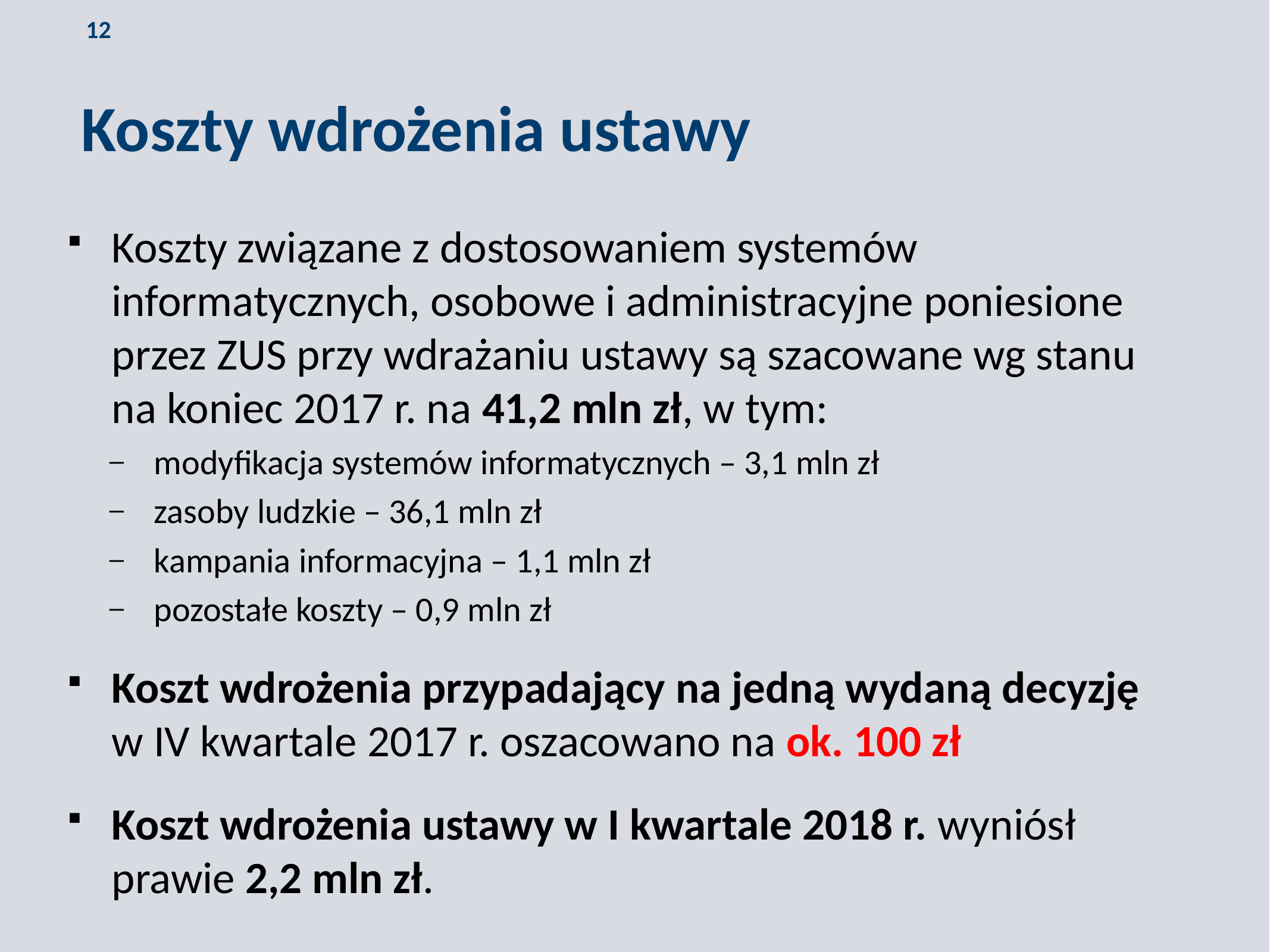

Koszty wdrożenia ustawy
Koszty związane z dostosowaniem systemów informatycznych, osobowe i administracyjne poniesione przez ZUS przy wdrażaniu ustawy są szacowane wg stanu na koniec 2017 r. na 41,2 mln zł, w tym:
modyfikacja systemów informatycznych – 3,1 mln zł
zasoby ludzkie – 36,1 mln zł
kampania informacyjna – 1,1 mln zł
pozostałe koszty – 0,9 mln zł
Koszt wdrożenia przypadający na jedną wydaną decyzję w IV kwartale 2017 r. oszacowano na ok. 100 zł
Koszt wdrożenia ustawy w I kwartale 2018 r. wyniósł prawie 2,2 mln zł.